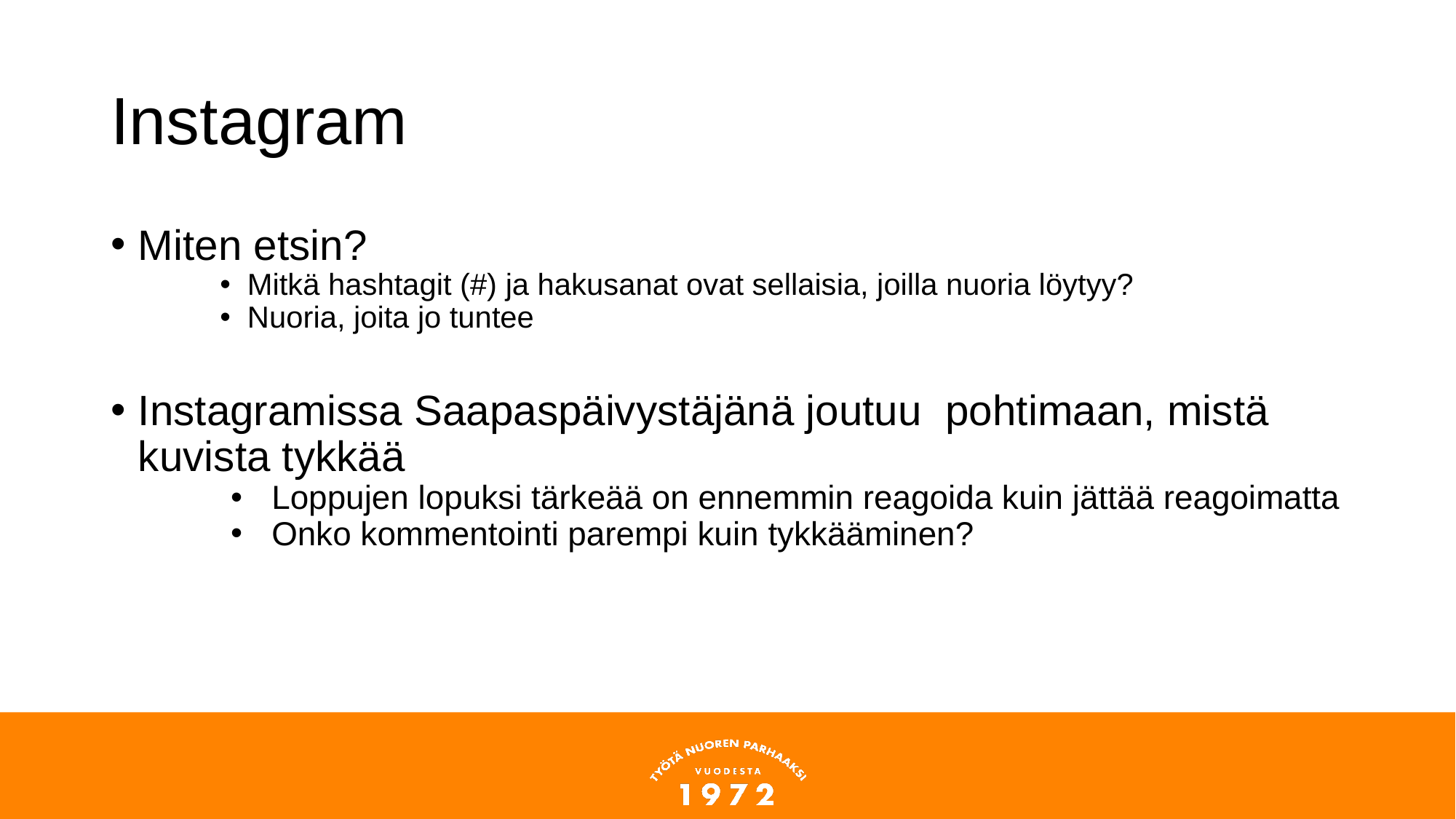

# Instagram
Miten etsin?
Mitkä hashtagit (#) ja hakusanat ovat sellaisia, joilla nuoria löytyy?
Nuoria, joita jo tuntee

Instagramissa Saapaspäivystäjänä joutuu  pohtimaan, mistä kuvista tykkää
Loppujen lopuksi tärkeää on ennemmin reagoida kuin jättää reagoimatta
Onko kommentointi parempi kuin tykkääminen?